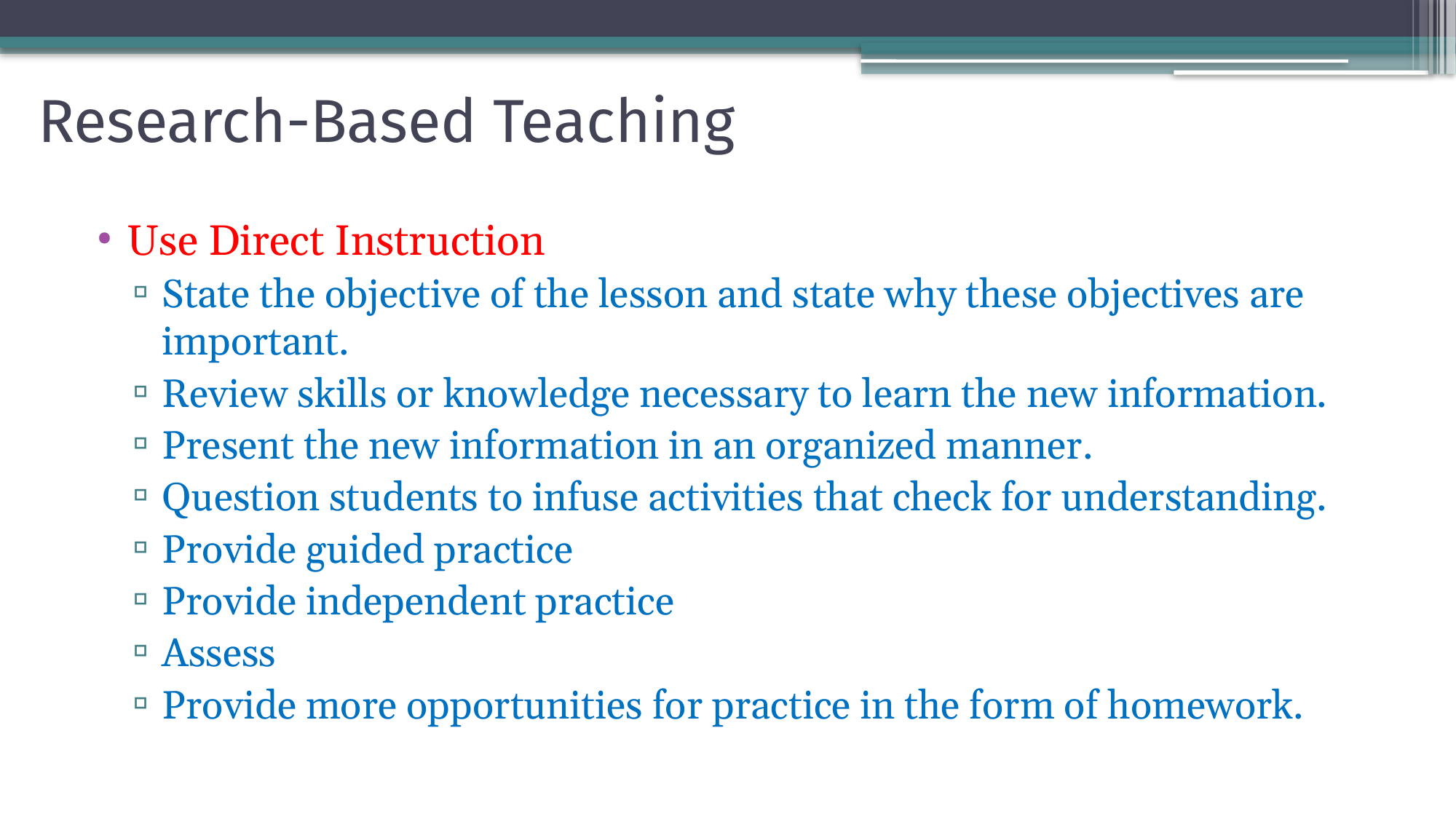

# Research-Based Teaching
Use Direct Instruction
State the objective of the lesson and state why these objectives are important.
Review skills or knowledge necessary to learn the new information.
Present the new information in an organized manner.
Question students to infuse activities that check for understanding.
Provide guided practice
Provide independent practice
Assess
Provide more opportunities for practice in the form of homework.